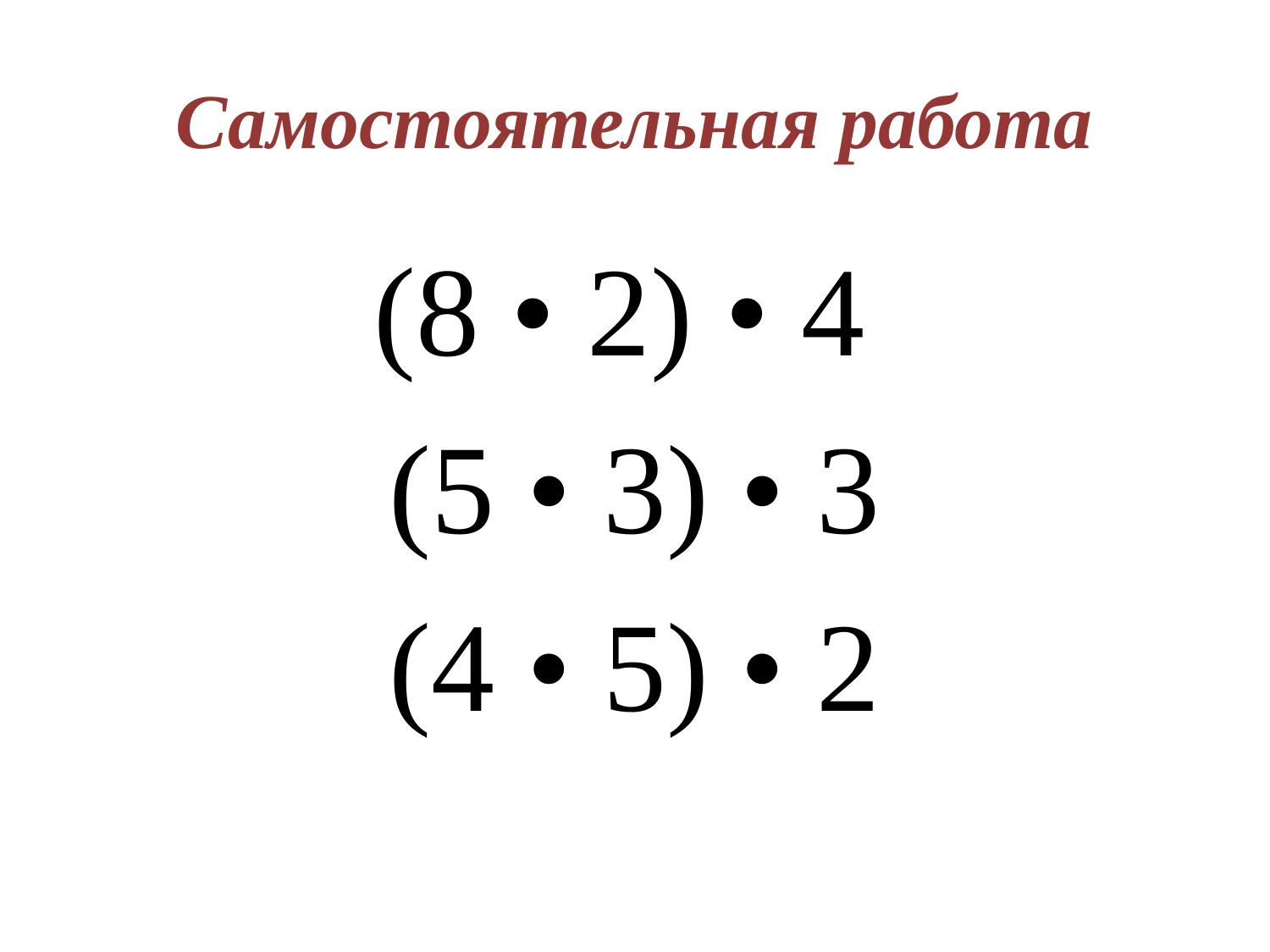

# Самостоятельная работа
(8 • 2) • 4
 (5 • 3) • 3
 (4 • 5) • 2